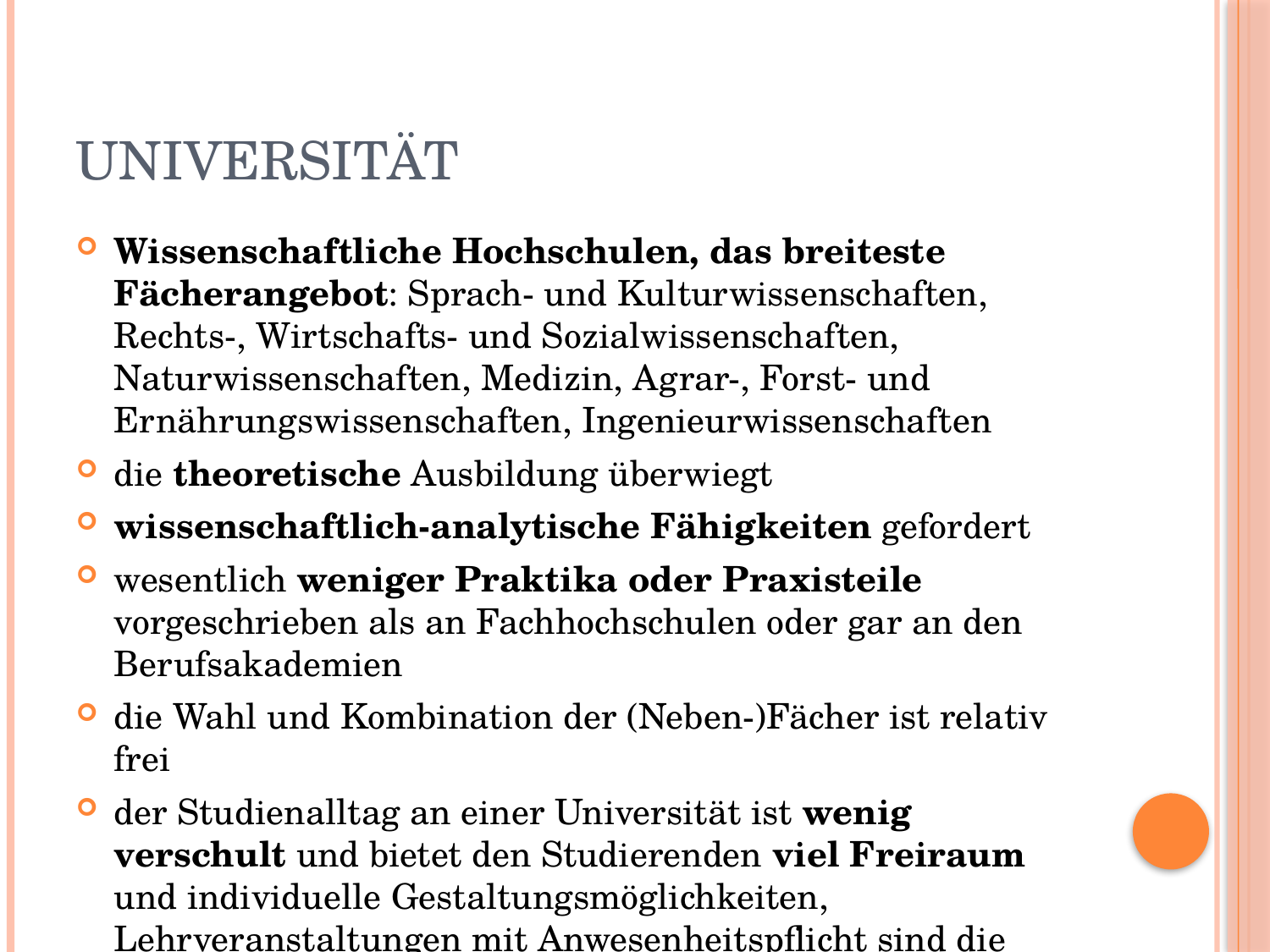

# Universität
Wissenschaftliche Hochschulen, das breiteste Fächerangebot: Sprach- und Kulturwissenschaften, Rechts-, Wirtschafts- und Sozialwissenschaften, Naturwissenschaften, Medizin, Agrar-, Forst- und Ernährungswissenschaften, Ingenieurwissenschaften
die theoretische Ausbildung überwiegt
wissenschaftlich-analytische Fähigkeiten gefordert
wesentlich weniger Praktika oder Praxisteile vorgeschrieben als an Fachhochschulen oder gar an den Berufsakademien
die Wahl und Kombination der (Neben-)Fächer ist relativ frei
der Studienalltag an einer Universität ist wenig verschult und bietet den Studierenden viel Freiraum und individuelle Gestaltungsmöglichkeiten, Lehrveranstaltungen mit Anwesenheitspflicht sind die Ausnahme